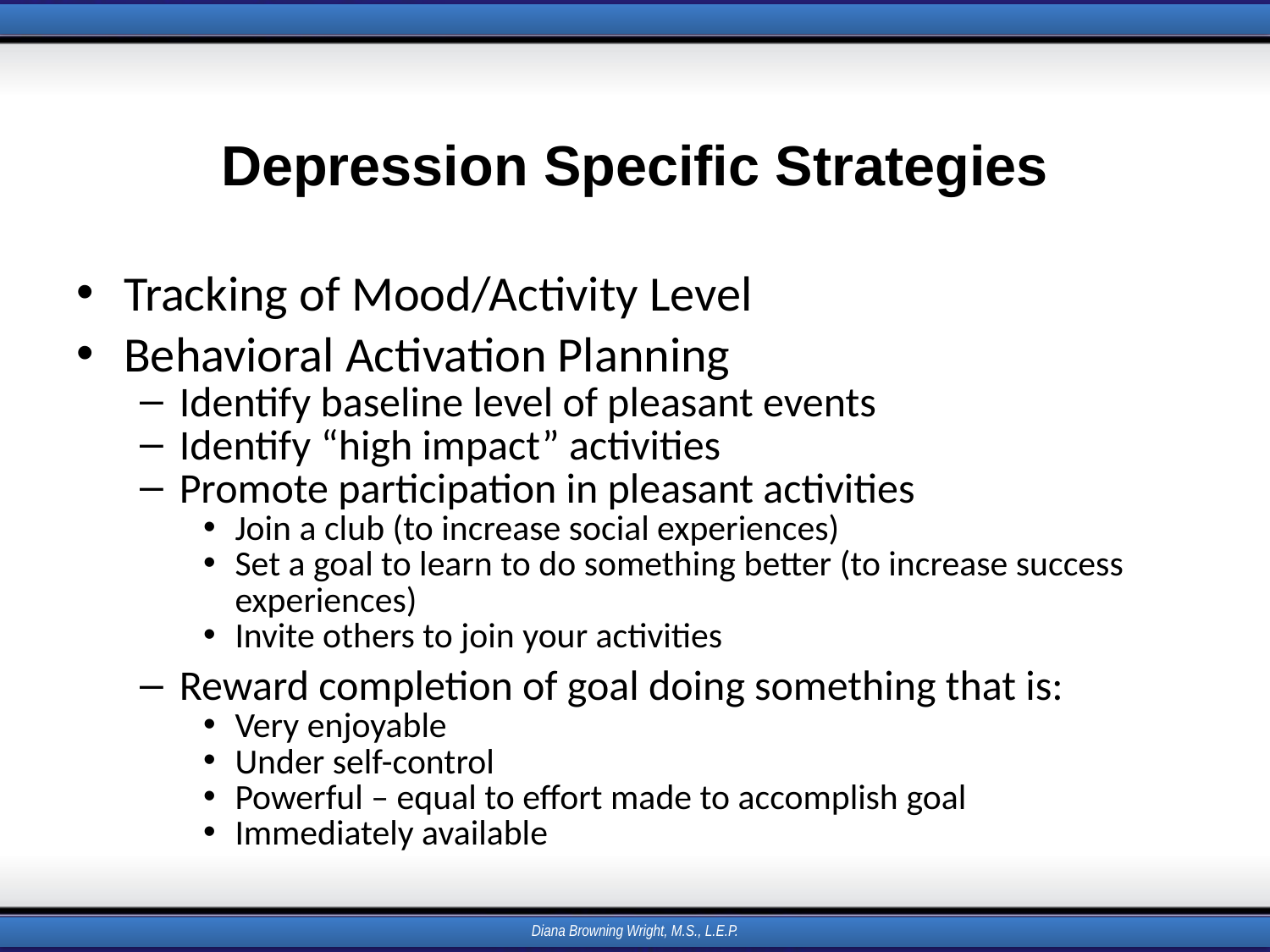

# Depression Specific Strategies
Tracking of Mood/Activity Level
Behavioral Activation Planning
Identify baseline level of pleasant events
Identify “high impact” activities
Promote participation in pleasant activities
Join a club (to increase social experiences)
Set a goal to learn to do something better (to increase success experiences)
Invite others to join your activities
Reward completion of goal doing something that is:
Very enjoyable
Under self-control
Powerful – equal to effort made to accomplish goal
Immediately available
Diana Browning Wright, M.S., L.E.P.